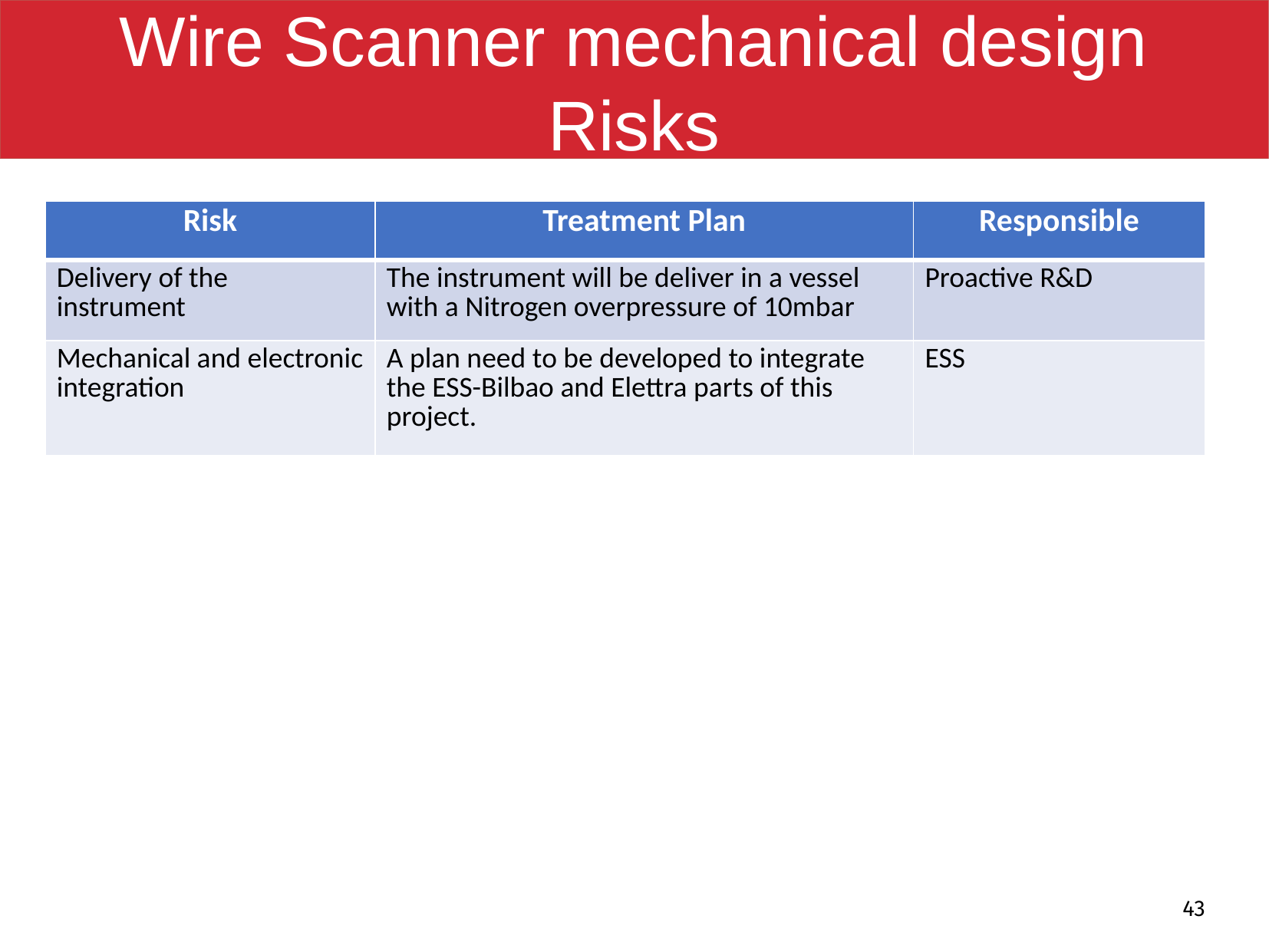

Wire Scanner mechanical design Risks
| Risk | Treatment Plan | Responsible |
| --- | --- | --- |
| Delivery of the instrument | The instrument will be deliver in a vessel with a Nitrogen overpressure of 10mbar | Proactive R&D |
| Mechanical and electronic integration | A plan need to be developed to integrate the ESS-Bilbao and Elettra parts of this project. | ESS |
43